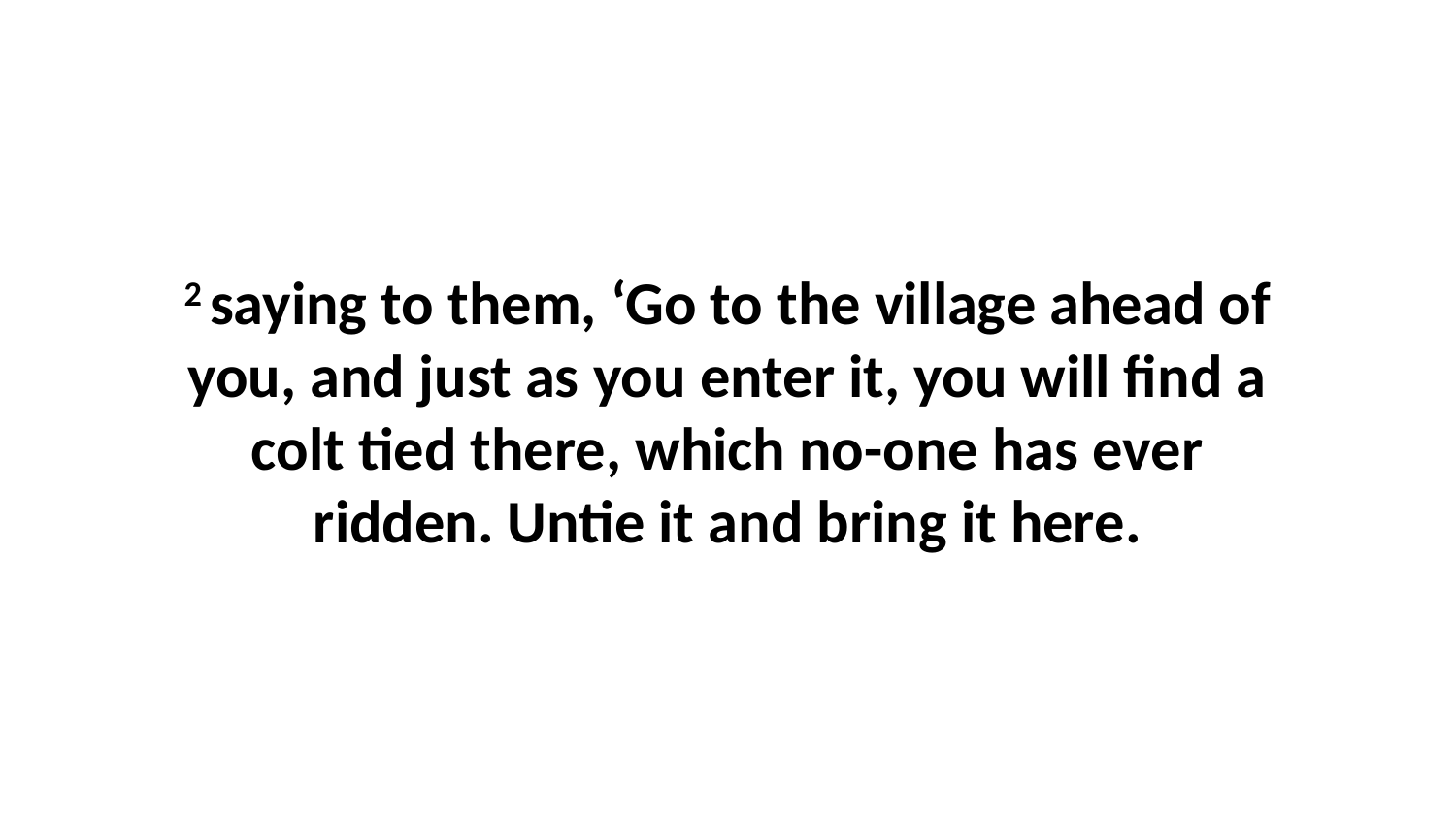

2 saying to them, ‘Go to the village ahead of you, and just as you enter it, you will find a colt tied there, which no-one has ever ridden. Untie it and bring it here.